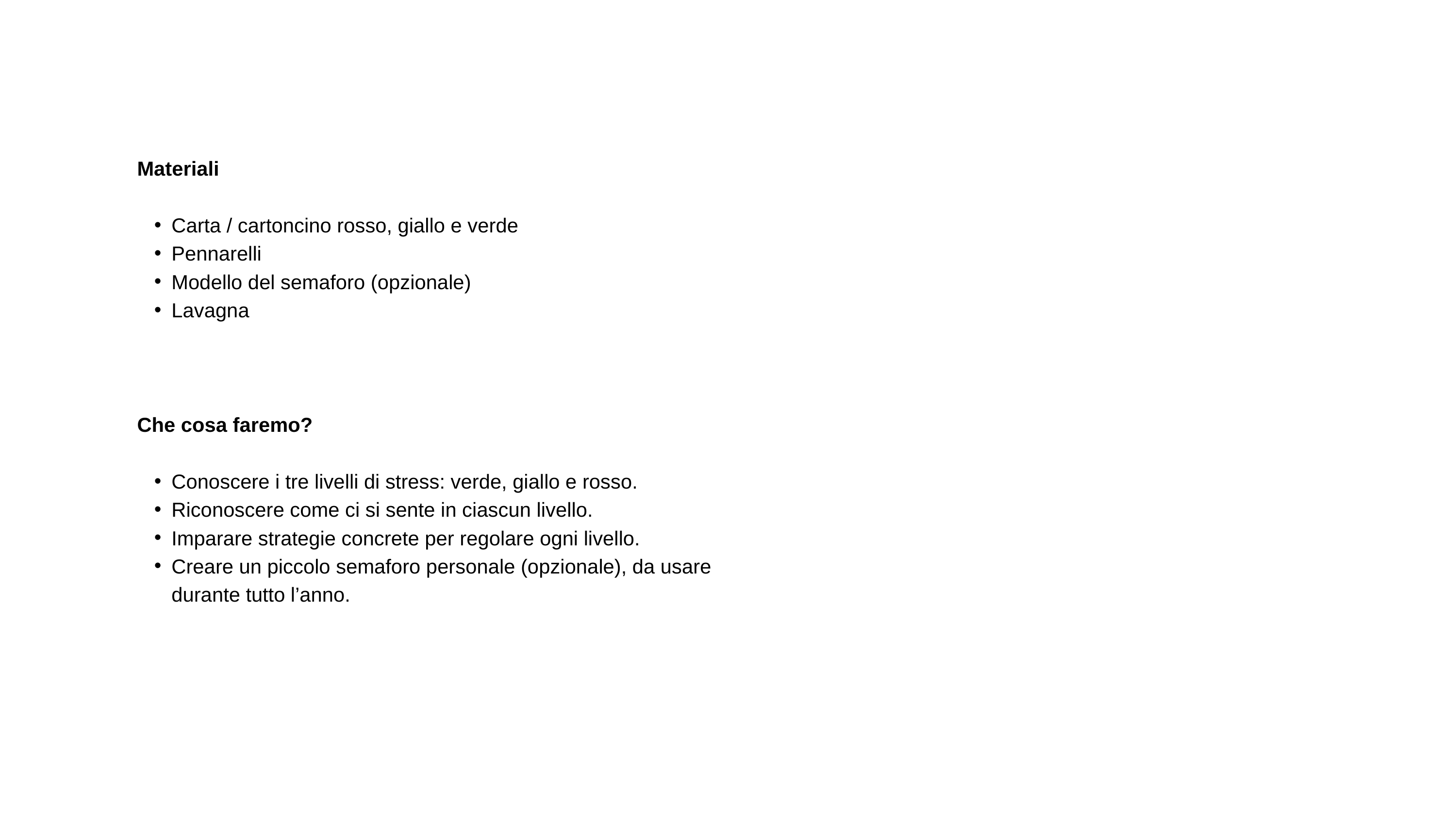

Materiali

Carta / cartoncino rosso, giallo e verde
Pennarelli
Modello del semaforo (opzionale)
Lavagna
Che cosa faremo?

Conoscere i tre livelli di stress: verde, giallo e rosso.
Riconoscere come ci si sente in ciascun livello.
Imparare strategie concrete per regolare ogni livello.
Creare un piccolo semaforo personale (opzionale), da usare durante tutto l’anno.